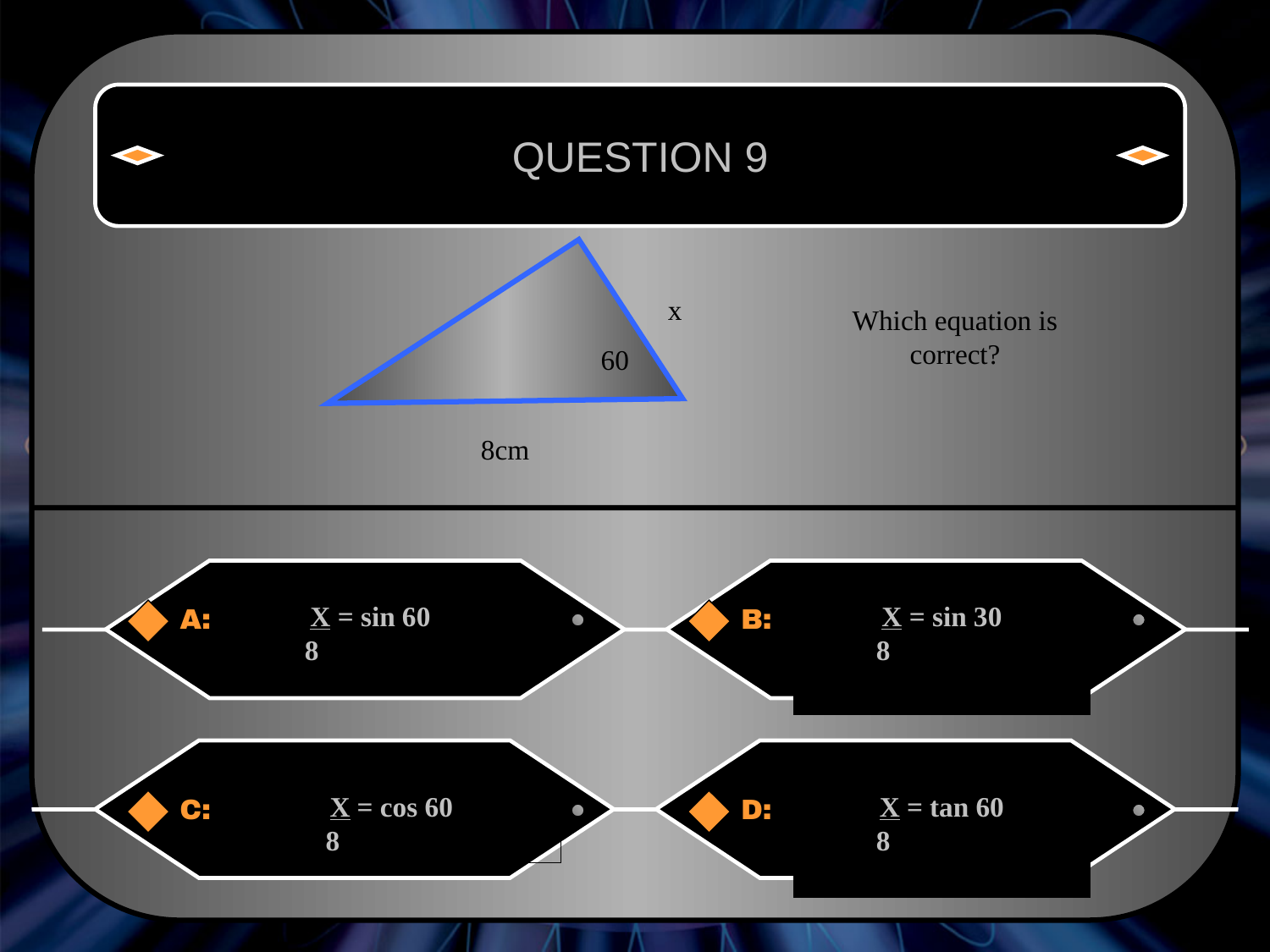

QUESTION 9

x

Which equation is correct?

60
8cm

X = sin 60
          8
X = sin 30
          8

A:

B:

X = cos 60
             8
X = tan 60
          8

C:

D: